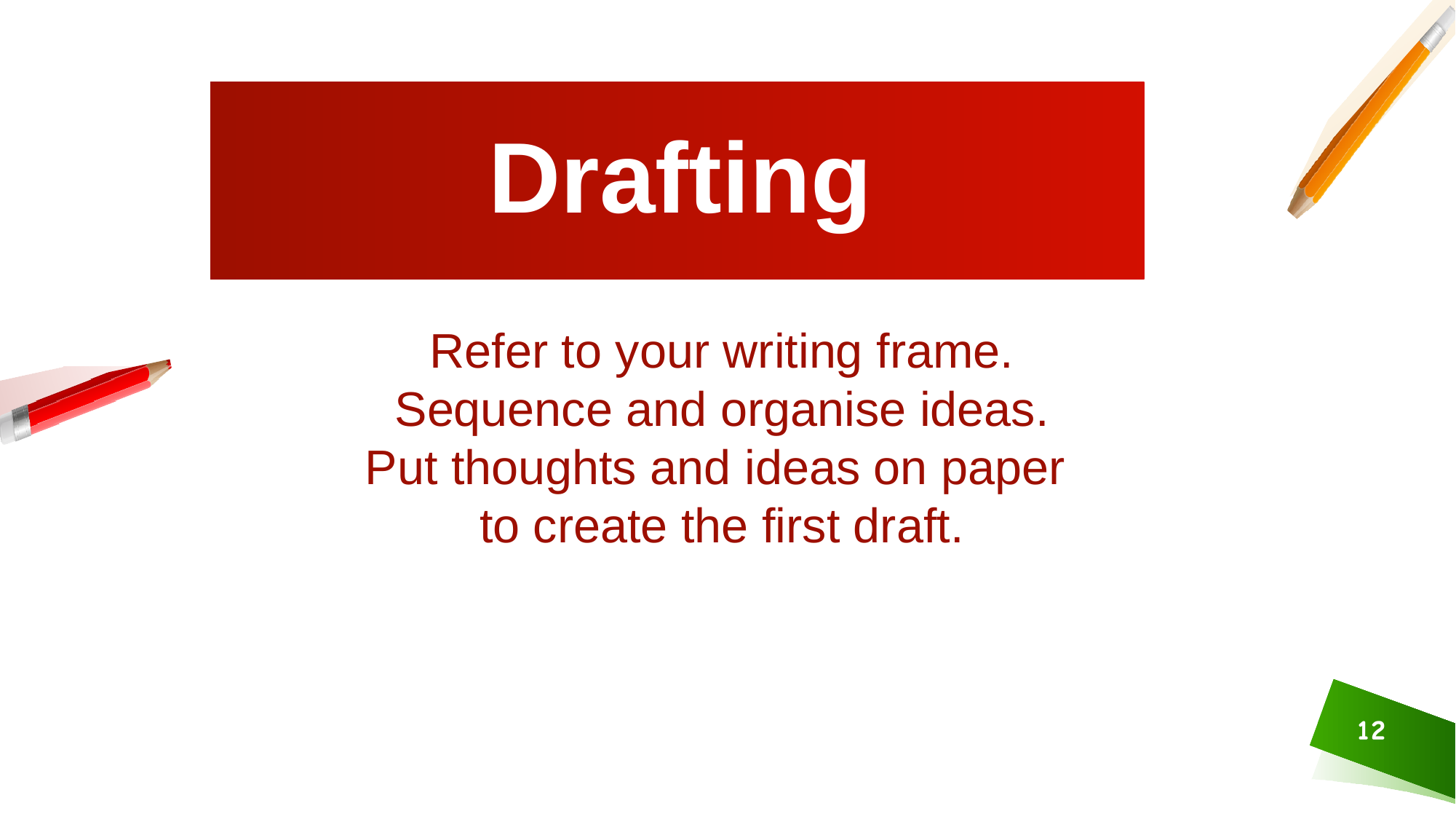

# Drafting
Refer to your writing frame.
Sequence and organise ideas.
Put thoughts and ideas on paper
to create the first draft.
12